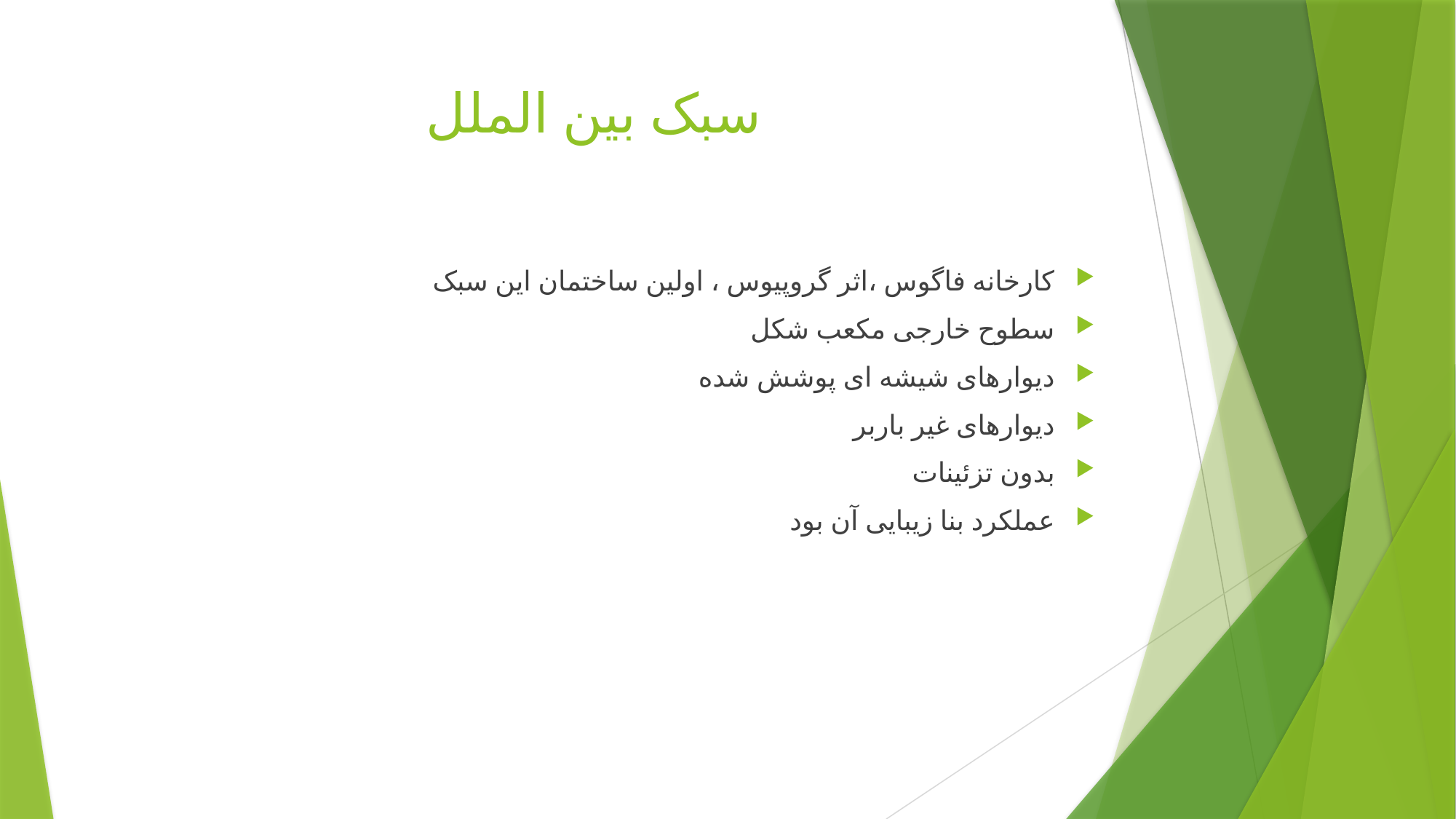

# سبک بین الملل
کارخانه فاگوس ،اثر گروپیوس ، اولین ساختمان این سبک
سطوح خارجی مکعب شکل
دیوارهای شیشه ای پوشش شده
دیوارهای غیر باربر
بدون تزئینات
عملکرد بنا زیبایی آن بود